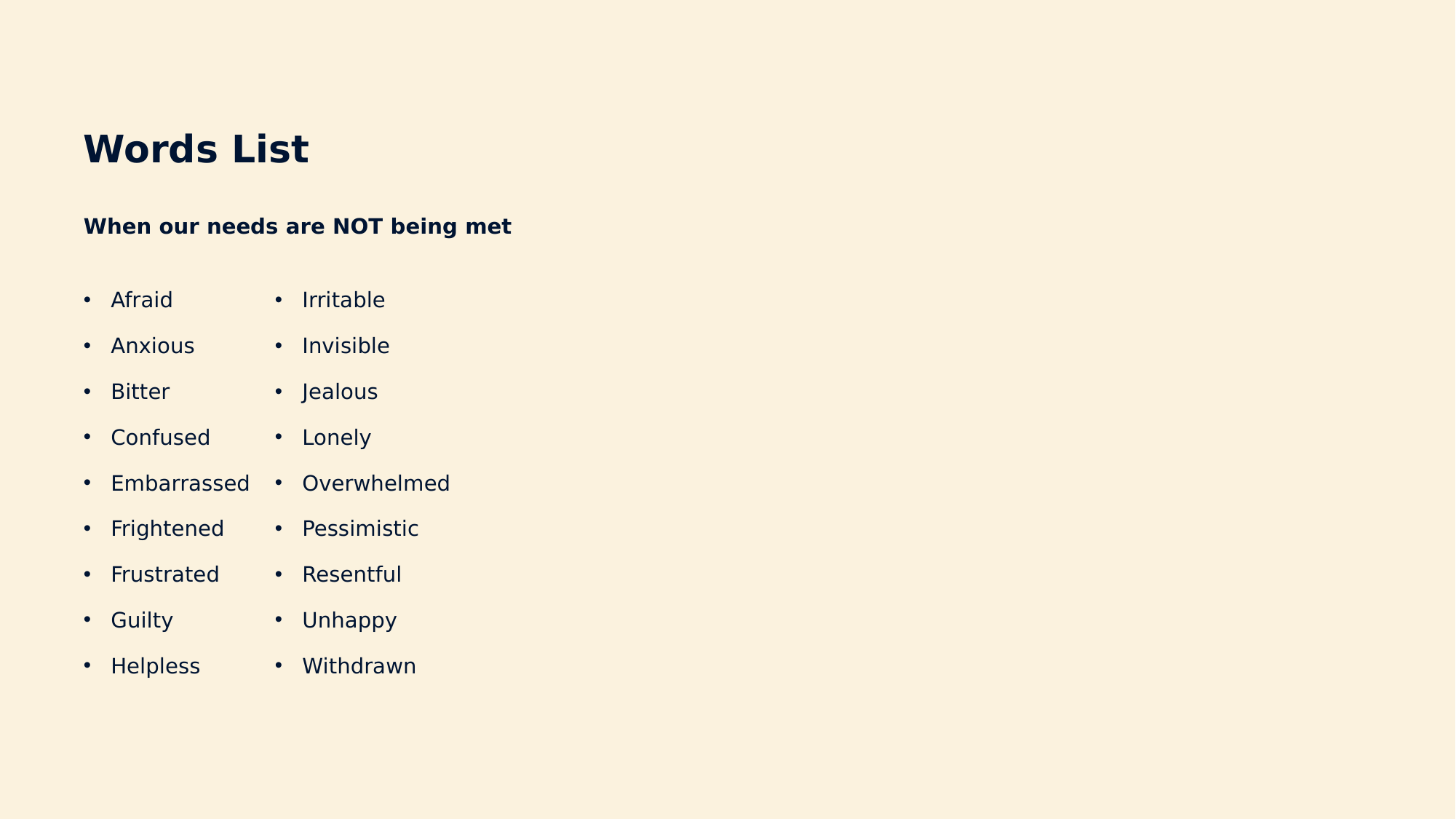

Words List
When our needs are NOT being met
Afraid
Anxious
Bitter
Confused
Embarrassed
Frightened
Frustrated
Guilty
Helpless

Irritable
Invisible
Jealous
Lonely
Overwhelmed
Pessimistic
Resentful
Unhappy
Withdrawn